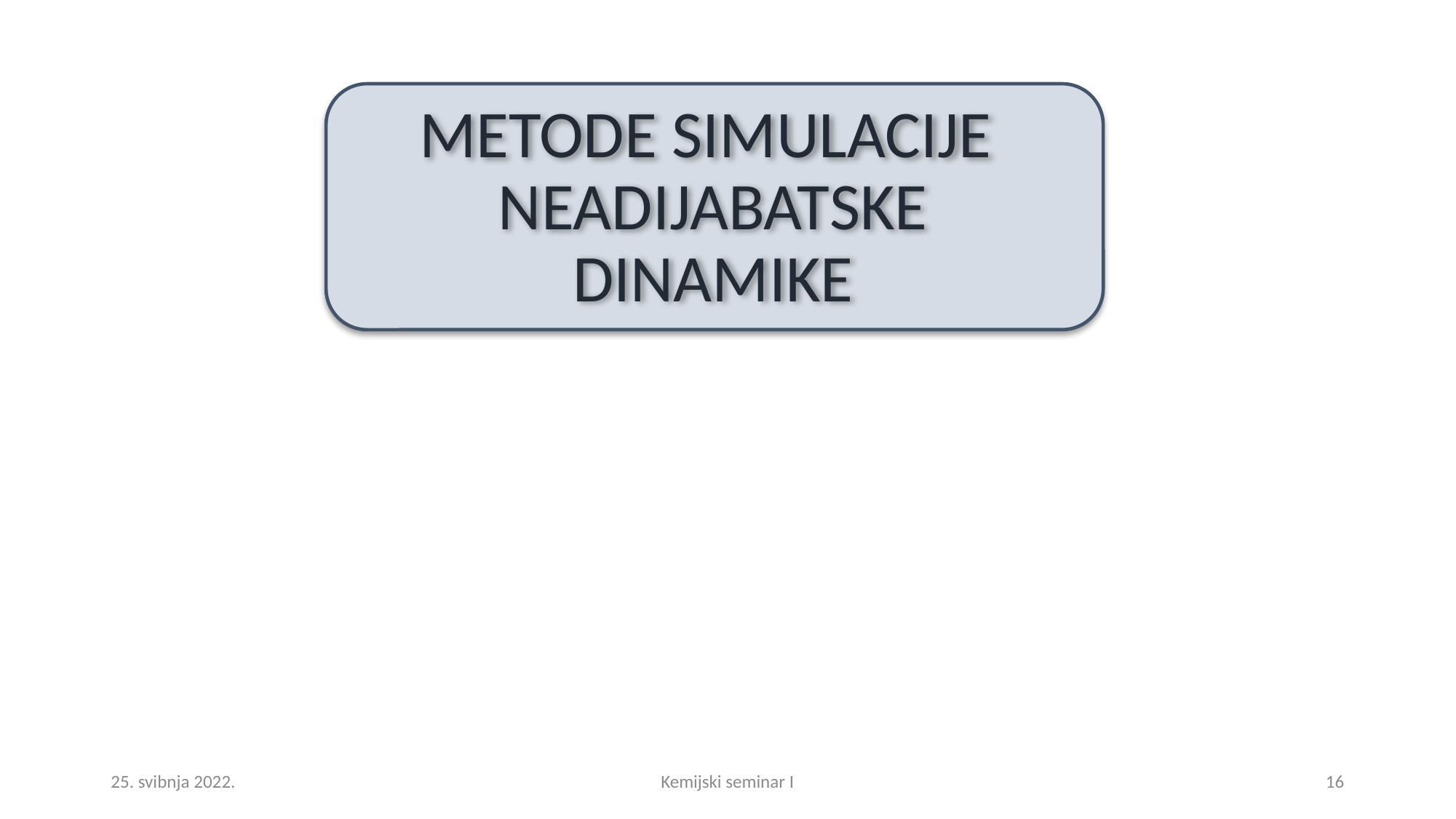

# METODE SIMULACIJE NEADIJABATSKE DINAMIKE
25. svibnja 2022.
Kemijski seminar I
16